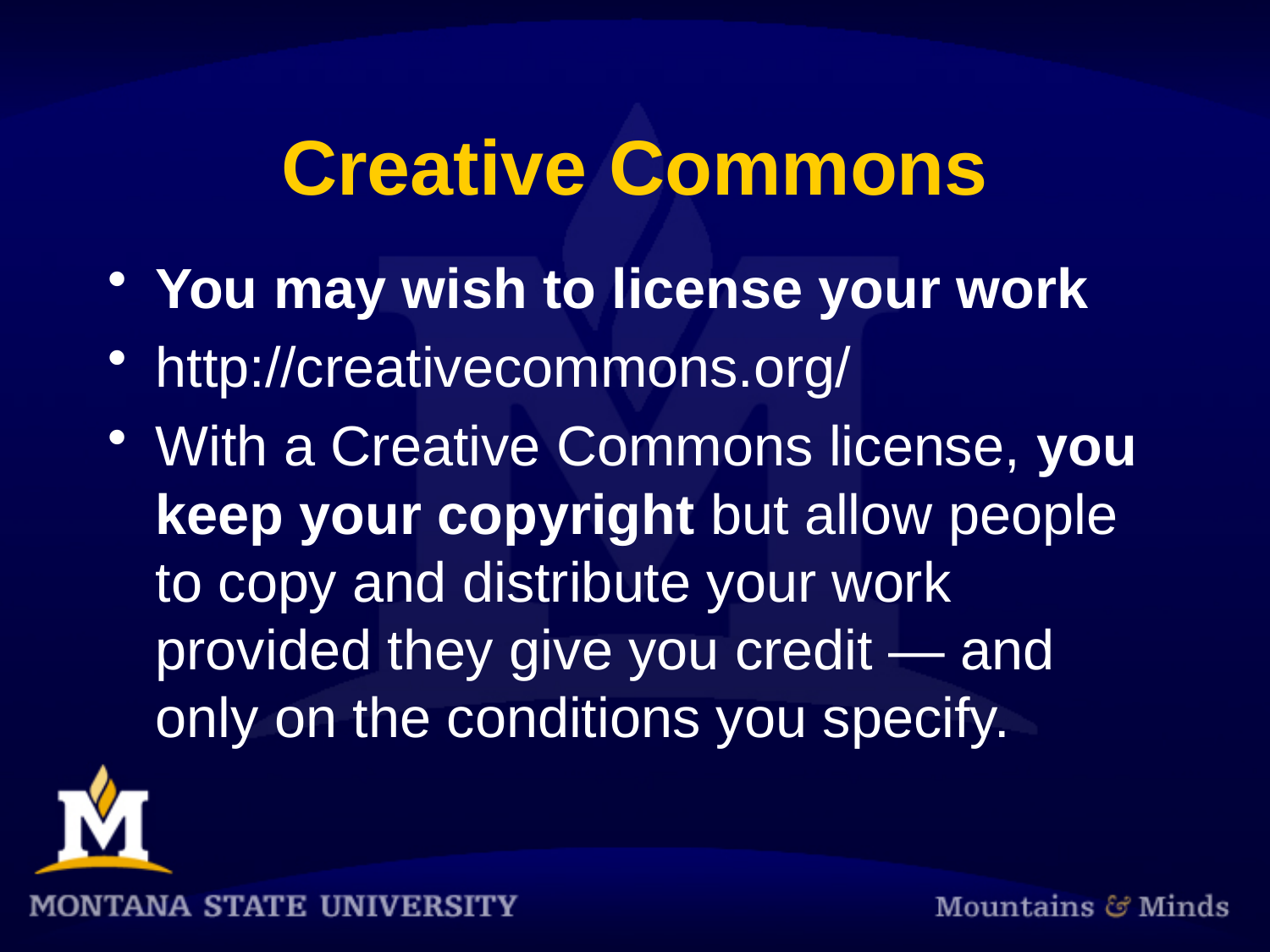

# Creative Commons
You may wish to license your work
http://creativecommons.org/
With a Creative Commons license, you keep your copyright but allow people to copy and distribute your work provided they give you credit — and only on the conditions you specify.